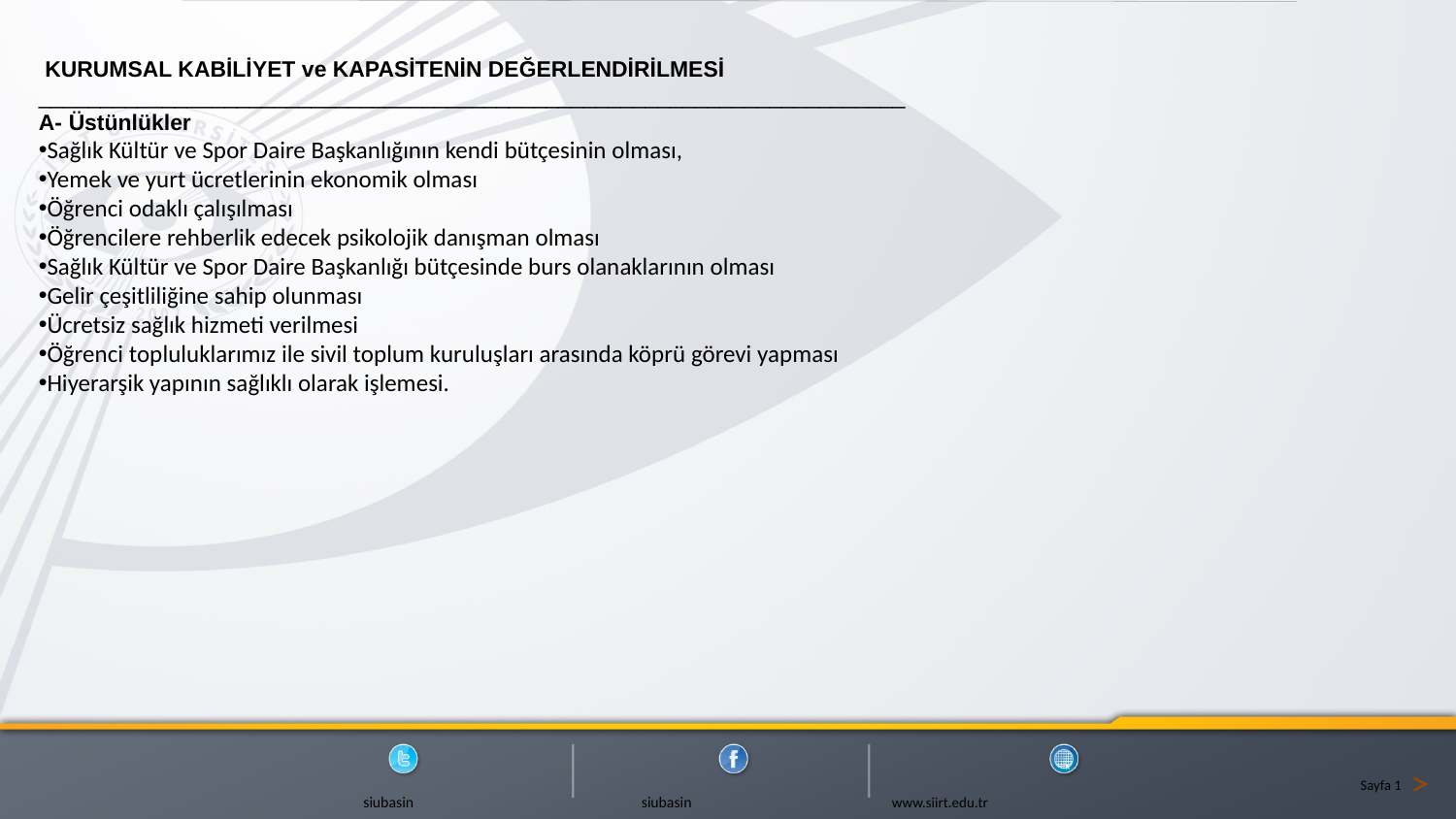

KURUMSAL KABİLİYET ve KAPASİTENİN DEĞERLENDİRİLMESİ
______________________________________________________________________
A- Üstünlükler
Sağlık Kültür ve Spor Daire Başkanlığının kendi bütçesinin olması,
Yemek ve yurt ücretlerinin ekonomik olması
Öğrenci odaklı çalışılması
Öğrencilere rehberlik edecek psikolojik danışman olması
Sağlık Kültür ve Spor Daire Başkanlığı bütçesinde burs olanaklarının olması
Gelir çeşitliliğine sahip olunması
Ücretsiz sağlık hizmeti verilmesi
Öğrenci topluluklarımız ile sivil toplum kuruluşları arasında köprü görevi yapması
Hiyerarşik yapının sağlıklı olarak işlemesi.

>
Sayfa 1
                 siubasin                                                                   siubasin                                                           www.siirt.edu.tr